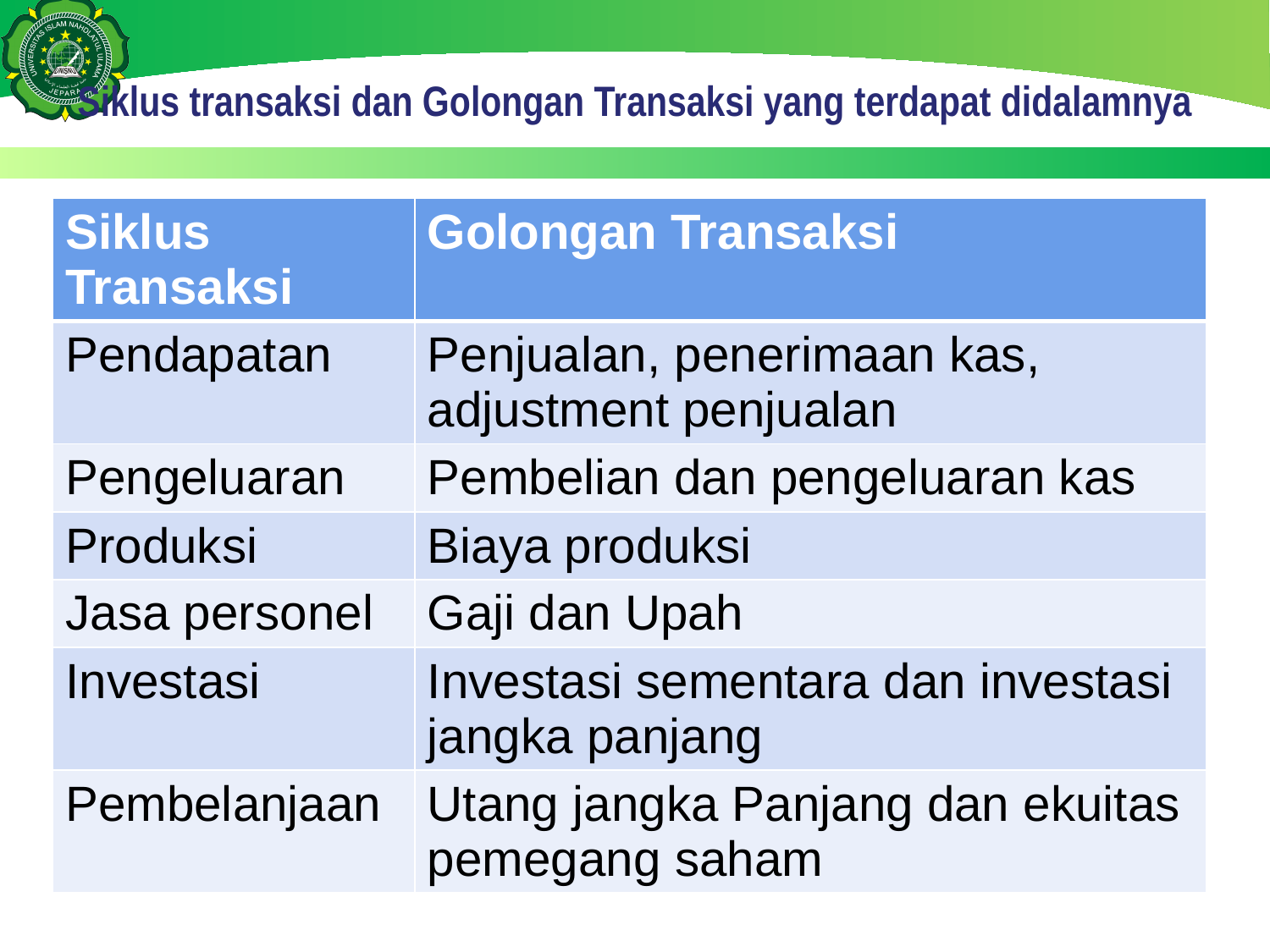

# Siklus transaksi dan Golongan Transaksi yang terdapat didalamnya
| Siklus Transaksi | Golongan Transaksi |
| --- | --- |
| Pendapatan | Penjualan, penerimaan kas, adjustment penjualan |
| Pengeluaran | Pembelian dan pengeluaran kas |
| Produksi | Biaya produksi |
| Jasa personel | Gaji dan Upah |
| Investasi | Investasi sementara dan investasi jangka panjang |
| Pembelanjaan | Utang jangka Panjang dan ekuitas pemegang saham |